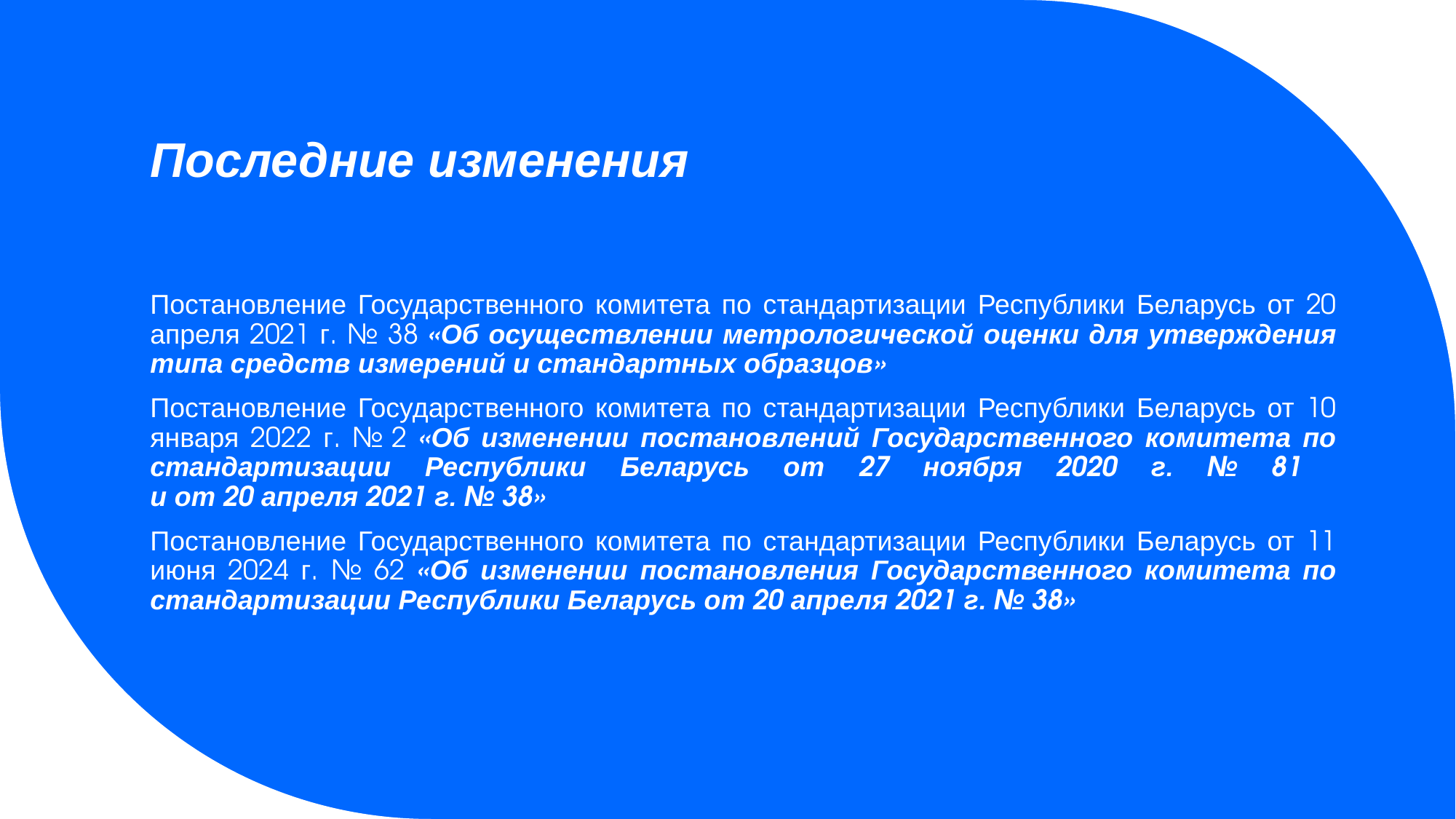

# Последние изменения
Постановление Государственного комитета по стандартизации Республики Беларусь от 20 апреля 2021 г. № 38 «Об осуществлении метрологической оценки для утверждения типа средств измерений и стандартных образцов»
Постановление Государственного комитета по стандартизации Республики Беларусь от 10 января 2022 г. № 2 «Об изменении постановлений Государственного комитета по стандартизации Республики Беларусь от 27 ноября 2020 г. № 81
и от 20 апреля 2021 г. № 38»
Постановление Государственного комитета по стандартизации Республики Беларусь от 11 июня 2024 г. № 62 «Об изменении постановления Государственного комитета по стандартизации Республики Беларусь от 20 апреля 2021 г. № 38»